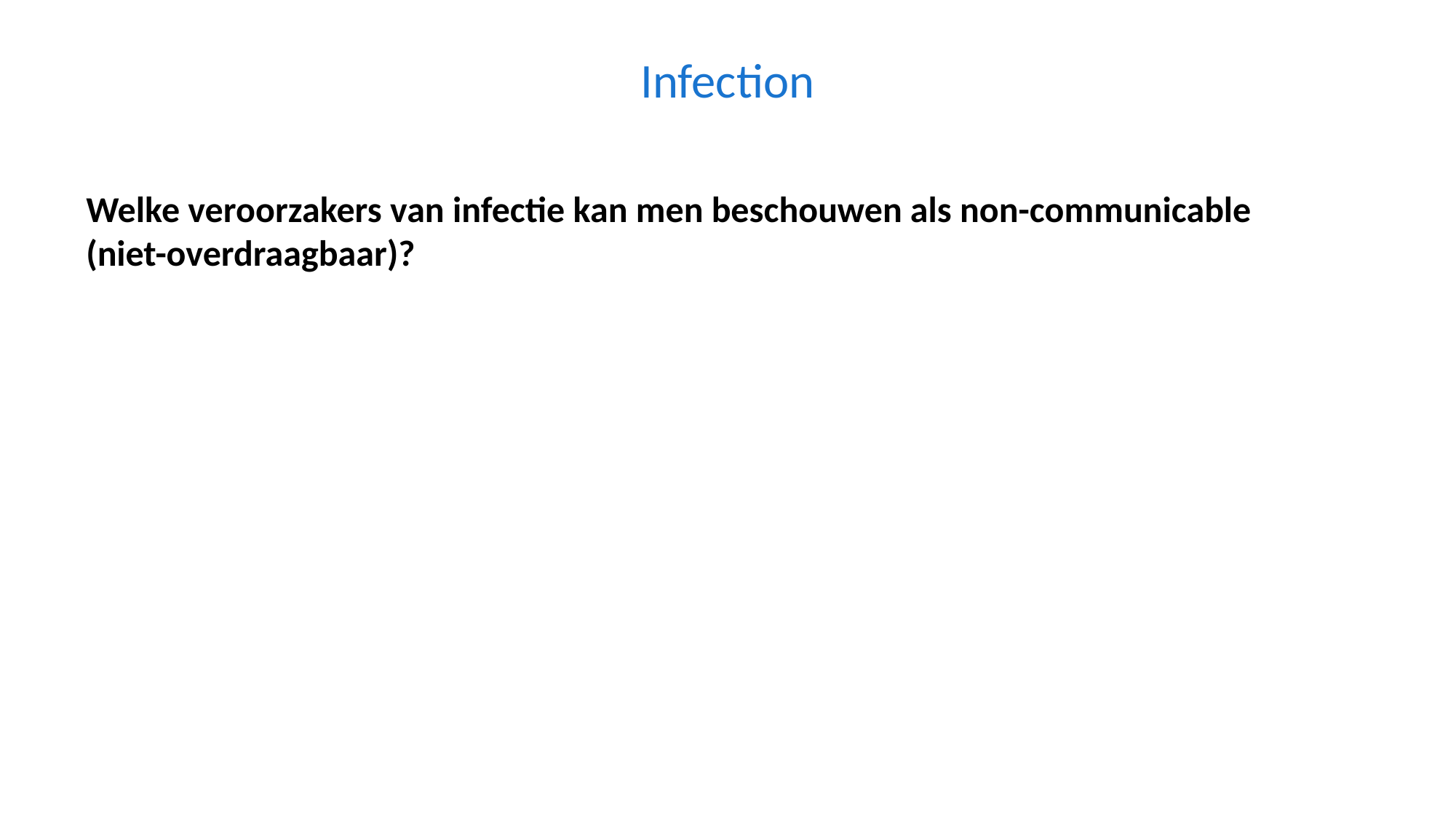

Infection
Welke veroorzakers van infectie kan men beschouwen als non-communicable
(niet-overdraagbaar)?